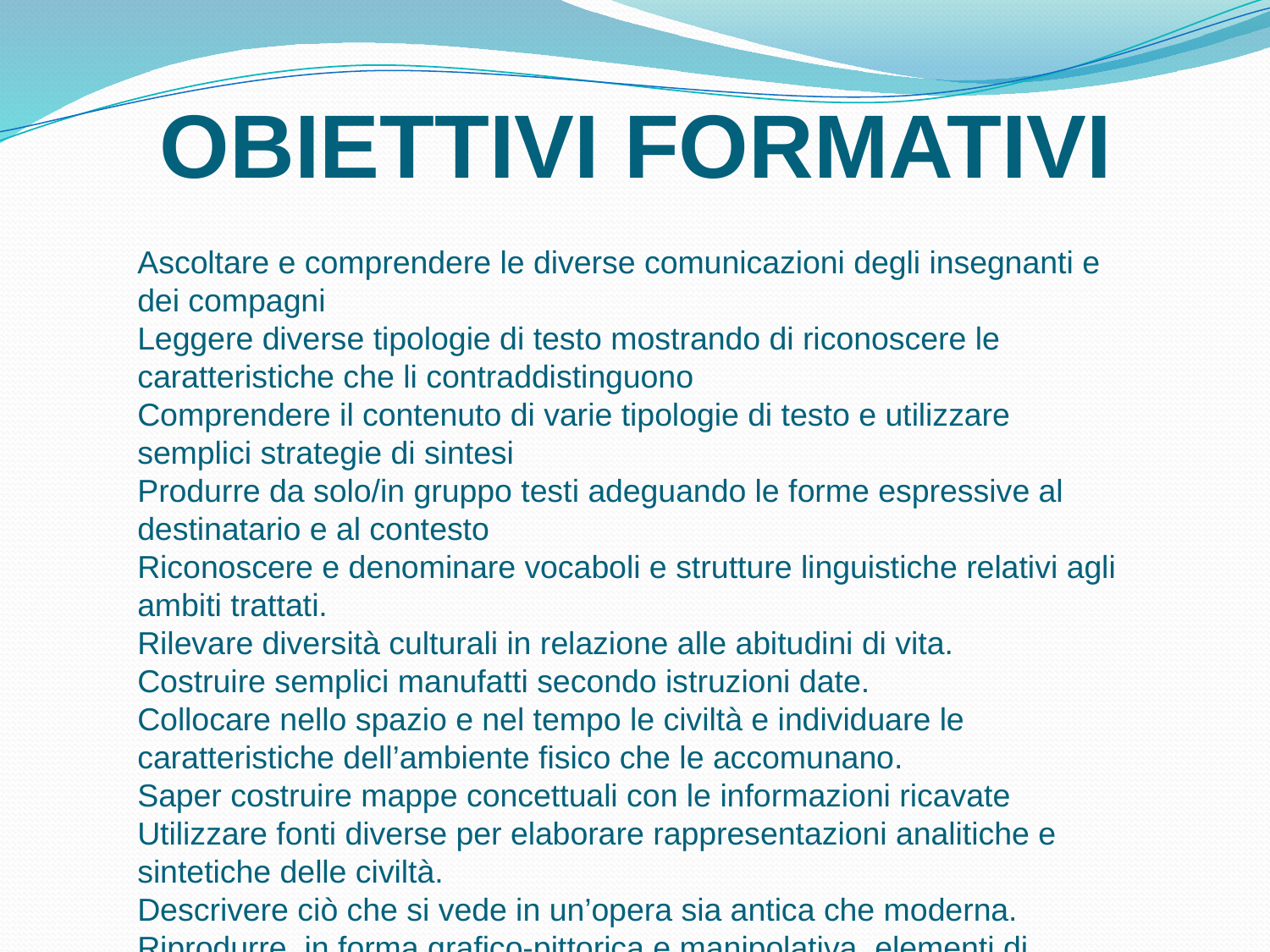

# OBIETTIVI FORMATIVI
Ascoltare e comprendere le diverse comunicazioni degli insegnanti e dei compagni
Leggere diverse tipologie di testo mostrando di riconoscere le caratteristiche che li contraddistinguono
Comprendere il contenuto di varie tipologie di testo e utilizzare semplici strategie di sintesi
Produrre da solo/in gruppo testi adeguando le forme espressive al destinatario e al contesto
Riconoscere e denominare vocaboli e strutture linguistiche relativi agli ambiti trattati.
Rilevare diversità culturali in relazione alle abitudini di vita.
Costruire semplici manufatti secondo istruzioni date.
Collocare nello spazio e nel tempo le civiltà e individuare le caratteristiche dell’ambiente fisico che le accomunano.
Saper costruire mappe concettuali con le informazioni ricavate
Utilizzare fonti diverse per elaborare rappresentazioni analitiche e sintetiche delle civiltà.
Descrivere ciò che si vede in un’opera sia antica che moderna.
Riprodurre, in forma grafico-pittorica e manipolativa, elementi di interesse personale inerenti le civiltà studiate.